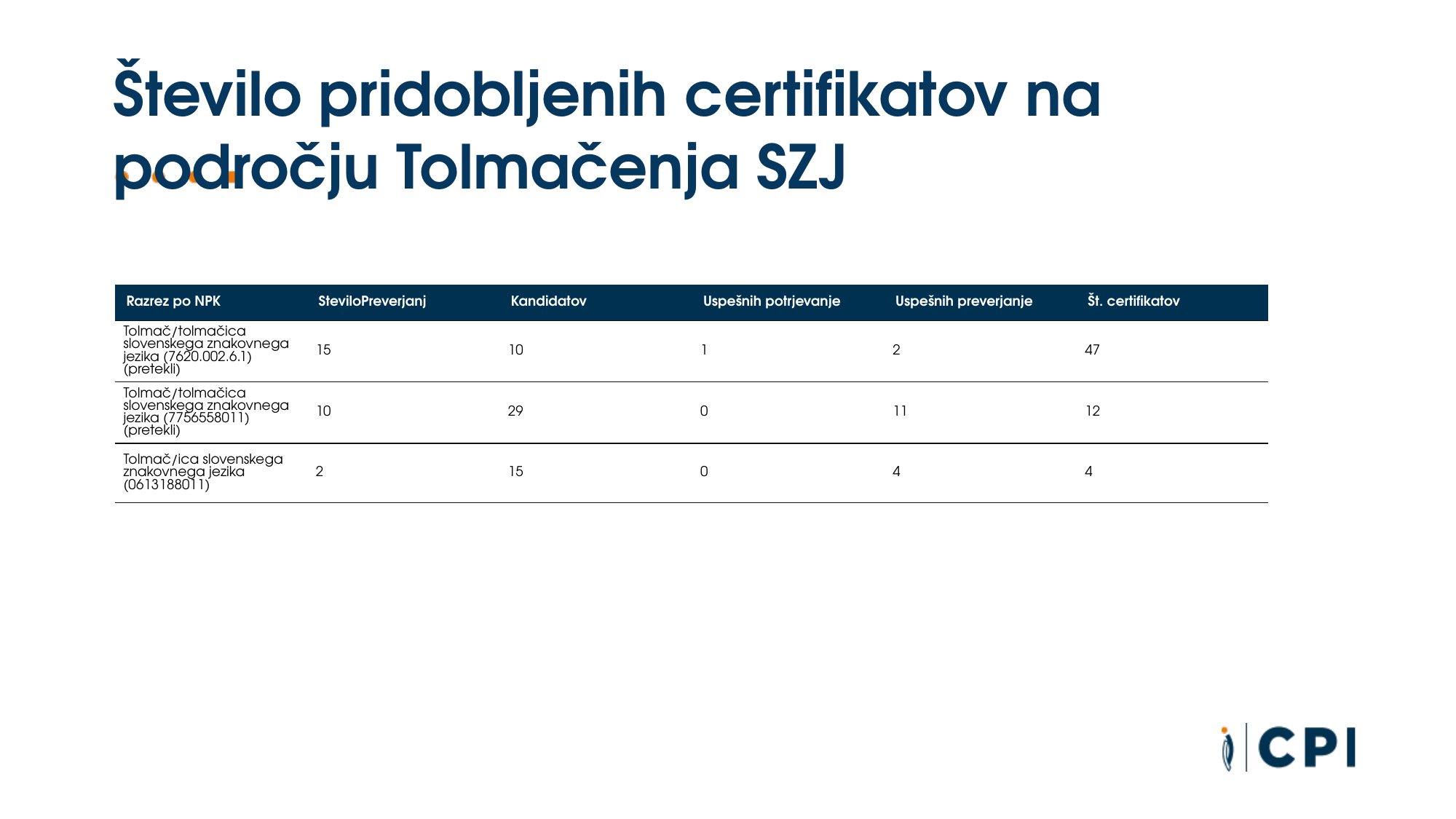

# Število pridobljenih certifikatov na področju Tolmačenja SZJ

| Razrez po NPK | SteviloPreverjanj | Kandidatov | Uspešnih potrjevanje | Uspešnih preverjanje | Št. certifikatov |
| --- | --- | --- | --- | --- | --- |
| Tolmač/tolmačica slovenskega znakovnega jezika (7620.002.6.1) (pretekli) | 15 | 10 | 1 | 2 | 47 |
| Tolmač/tolmačica slovenskega znakovnega jezika (7756558011) (pretekli) | 10 | 29 | 0 | 11 | 12 |
| Tolmač/ica slovenskega znakovnega jezika (0613188011) | 2 | 15 | 0 | 4 | 4 |